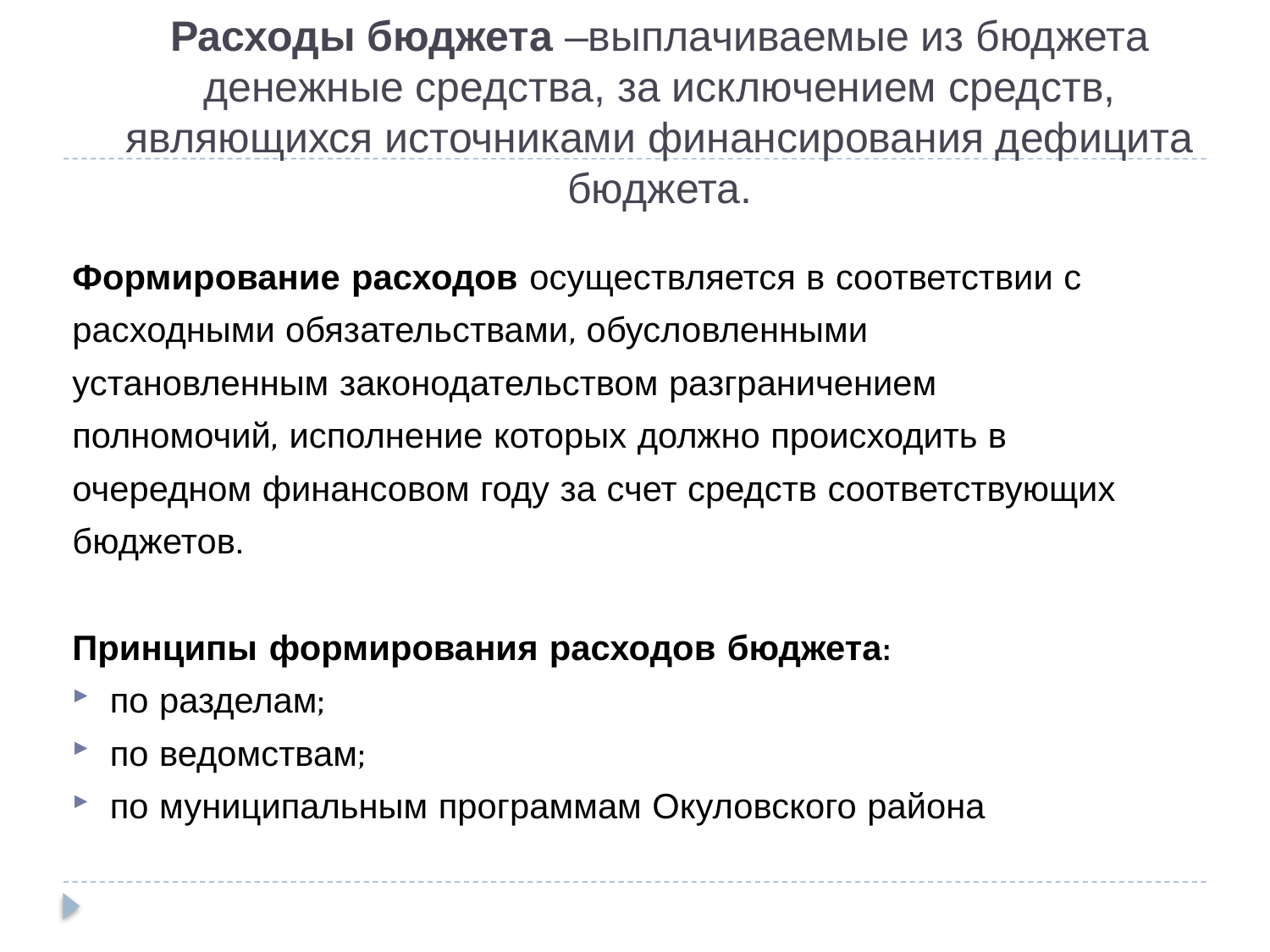

# Расходы бюджета –выплачиваемые из бюджета денежные средства, за исключением средств, являющихся источниками финансирования дефицита бюджета.
Формирование расходов осуществляется в соответствии с
расходными обязательствами, обусловленными
установленным законодательством разграничением
полномочий, исполнение которых должно происходить в
очередном финансовом году за счет средств соответствующих
бюджетов.

Принципы формирования расходов бюджета:
по разделам;
по ведомствам;
по муниципальным программам Окуловского района